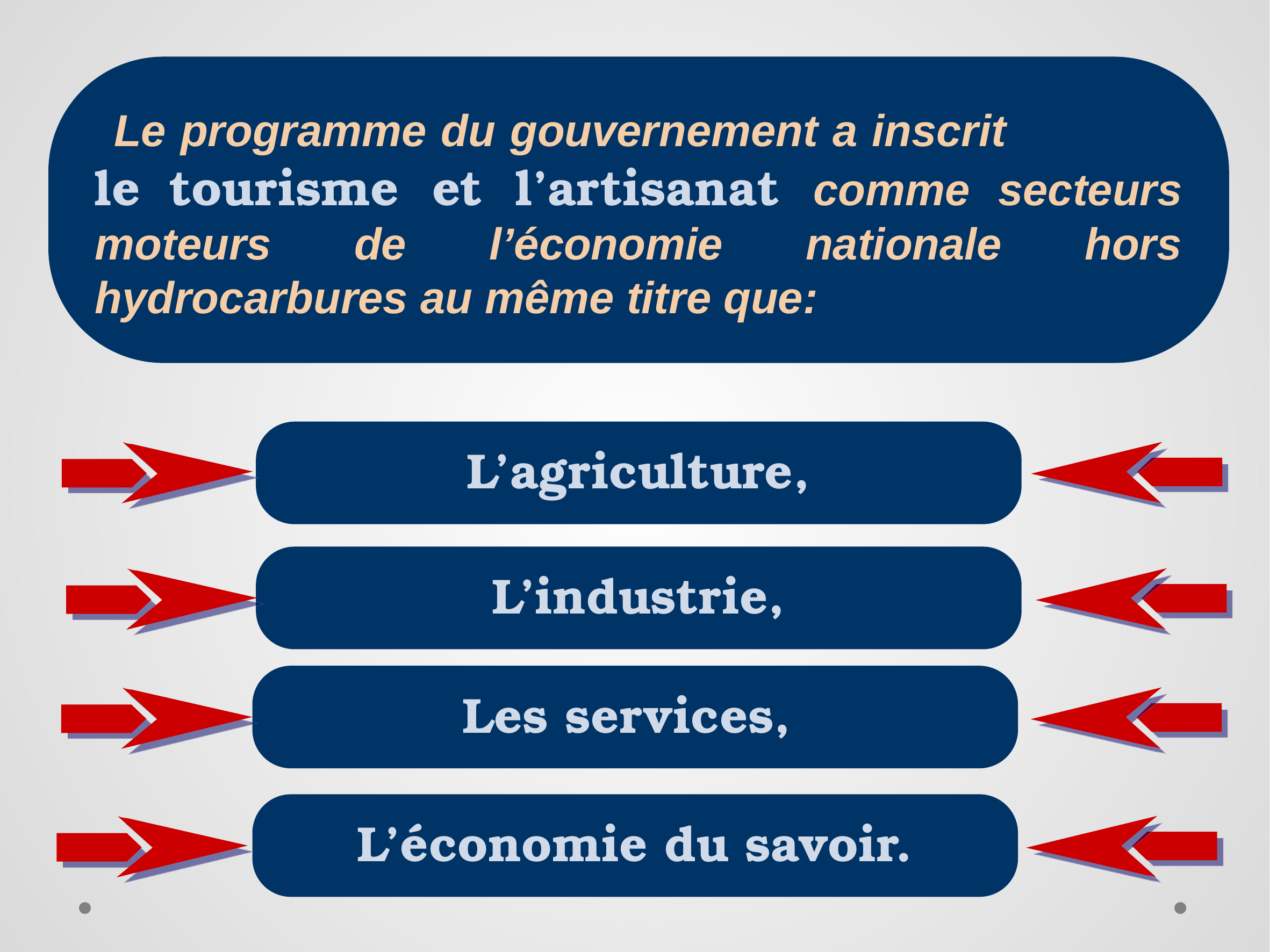

Le programme du gouvernement a inscrit             le tourisme et l’artisanat comme secteurs moteurs de l’économie nationale hors hydrocarbures au même titre que:

L’agriculture,

L’industrie,

Les services,

L’économie du savoir.